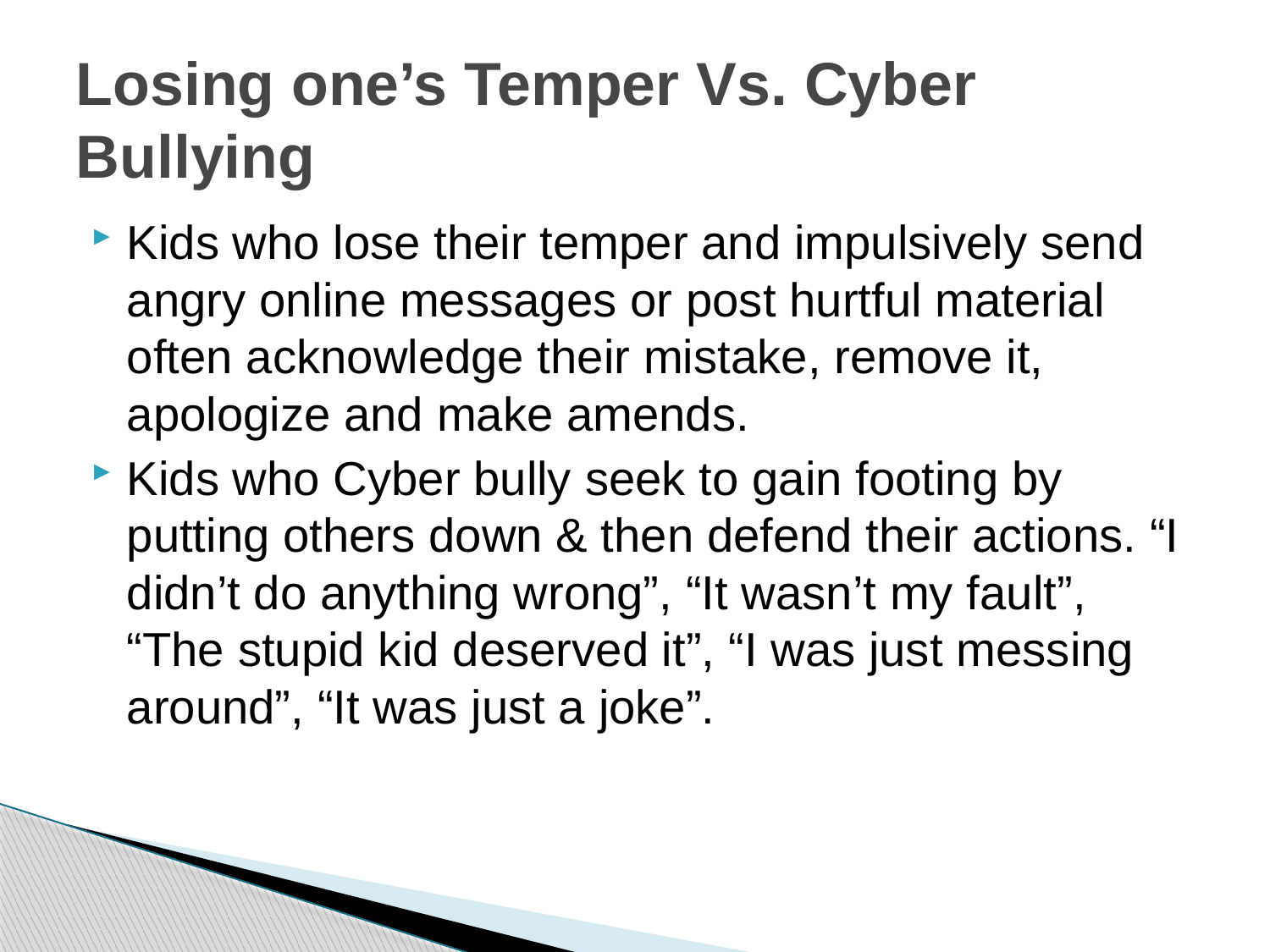

# Losing one’s Temper Vs. Cyber Bullying
Kids who lose their temper and impulsively send angry online messages or post hurtful material often acknowledge their mistake, remove it, apologize and make amends.
Kids who Cyber bully seek to gain footing by putting others down & then defend their actions. “I didn’t do anything wrong”, “It wasn’t my fault”, “The stupid kid deserved it”, “I was just messing around”, “It was just a joke”.